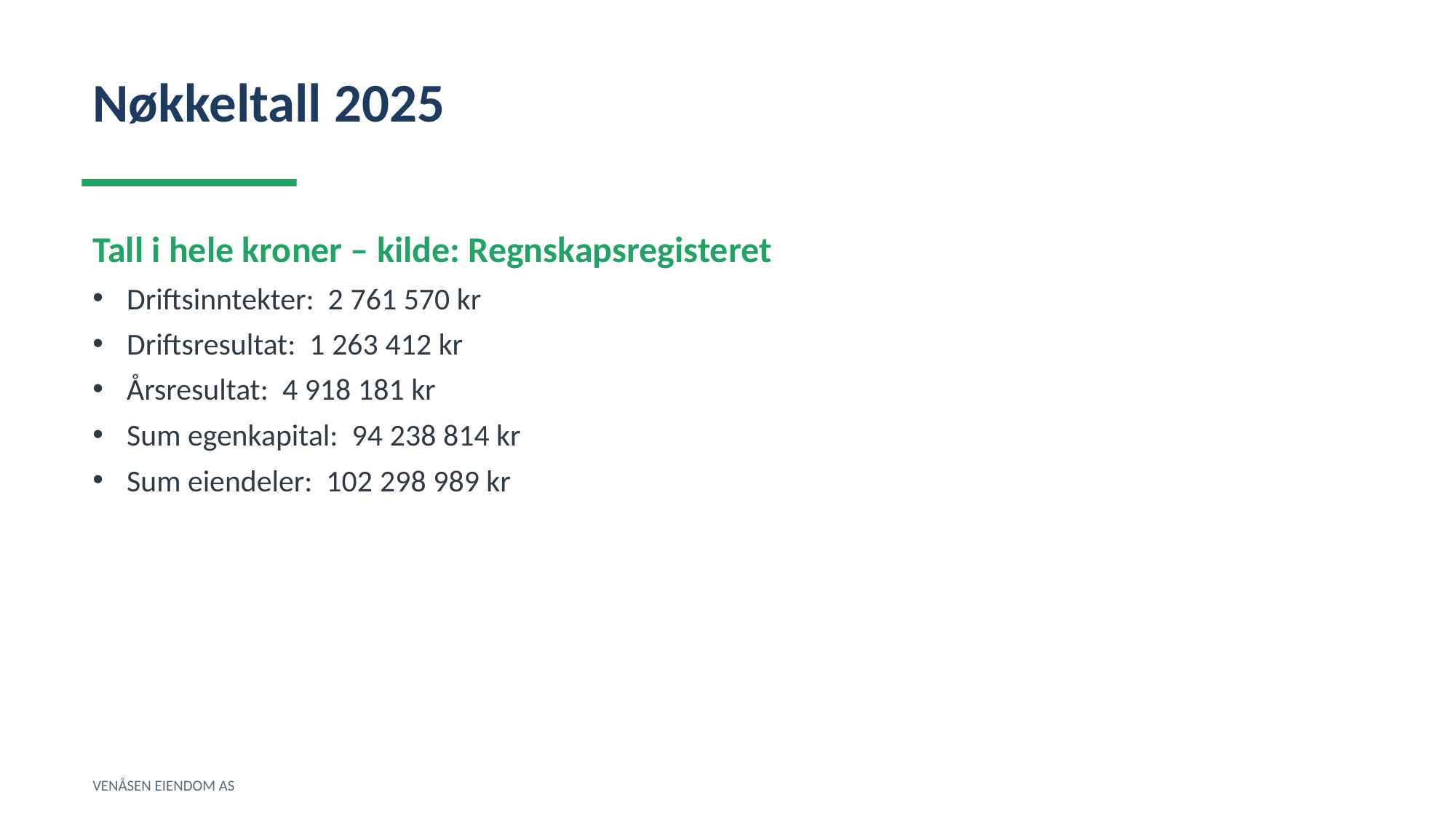

Nøkkeltall 2025

Tall i hele kroner – kilde: Regnskapsregisteret
Driftsinntekter:  2 761 570 kr
Driftsresultat:  1 263 412 kr
Årsresultat:  4 918 181 kr
Sum egenkapital:  94 238 814 kr
Sum eiendeler:  102 298 989 kr
VENÅSEN EIENDOM AS